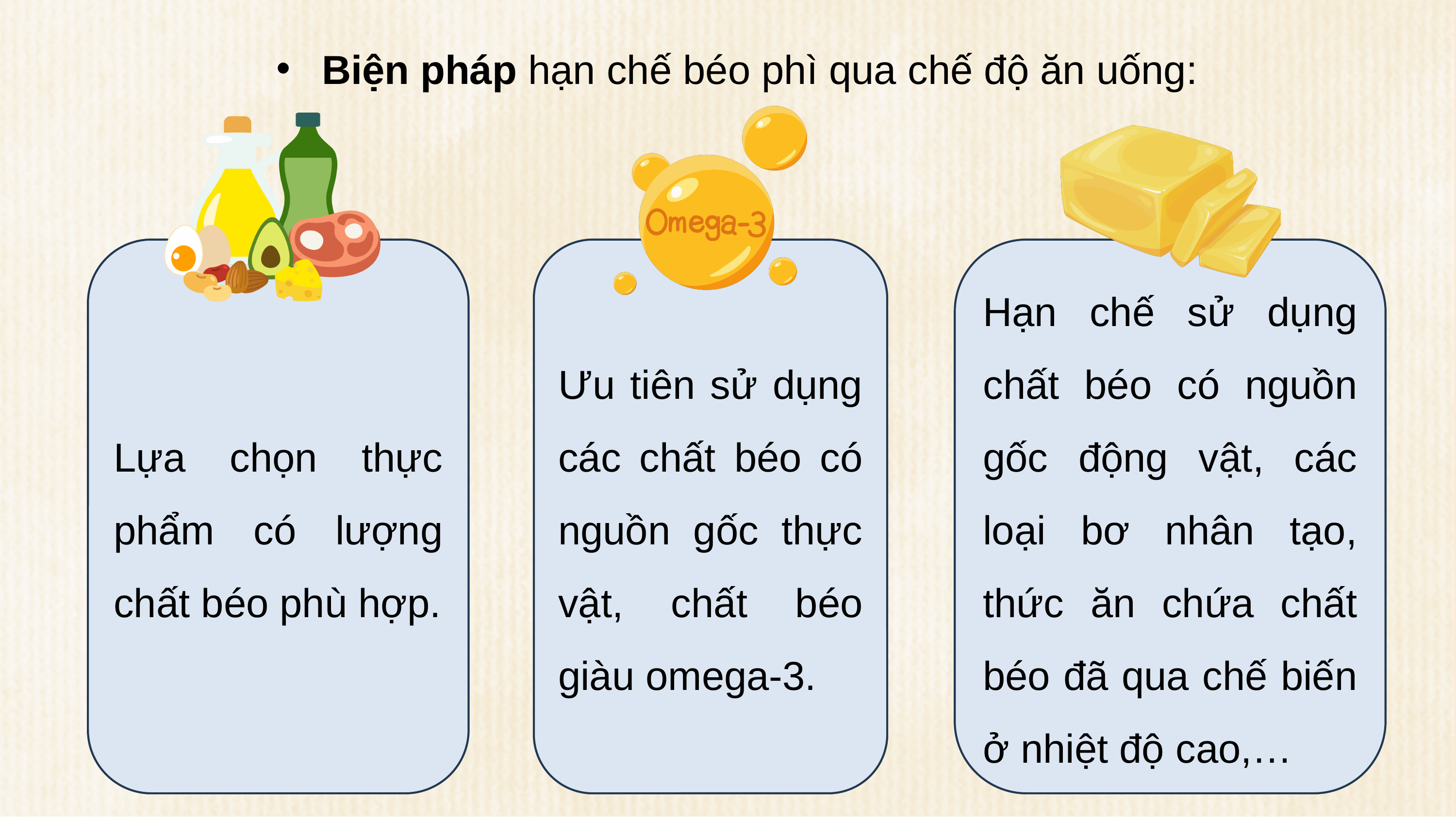

Biện pháp hạn chế béo phì qua chế độ ăn uống:

Ưu tiên sử dụng các chất béo có nguồn gốc thực vật, chất béo giàu omega-3.

Lựa chọn thực phẩm có lượng chất béo phù hợp.

Hạn chế sử dụng chất béo có nguồn gốc động vật, các loại bơ nhân tạo, thức ăn chứa chất béo đã qua chế biến ở nhiệt độ cao,…